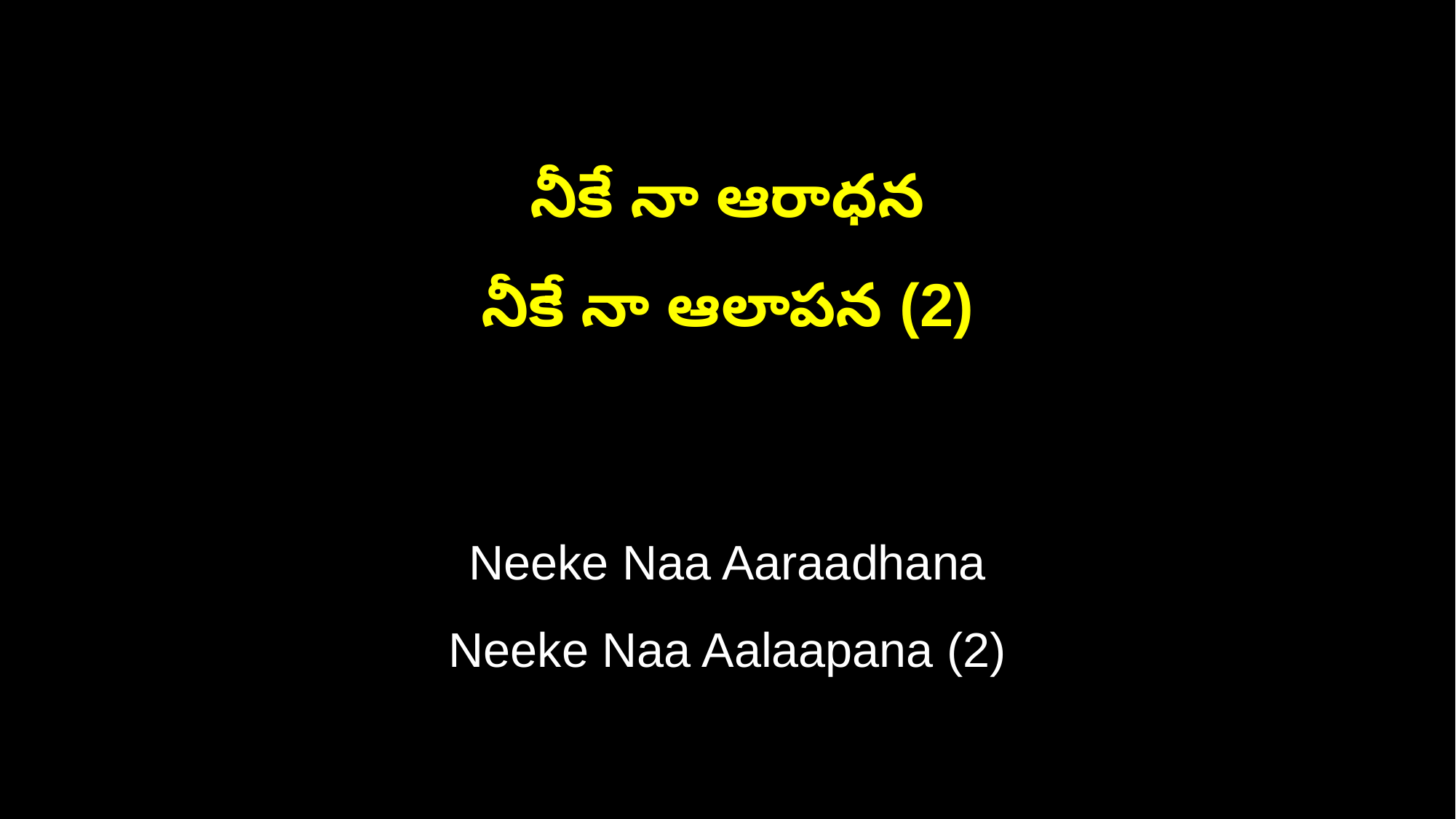

నీకే నా ఆరాధన
నీకే నా ఆలాపన (2)
Neeke Naa Aaraadhana
Neeke Naa Aalaapana (2)